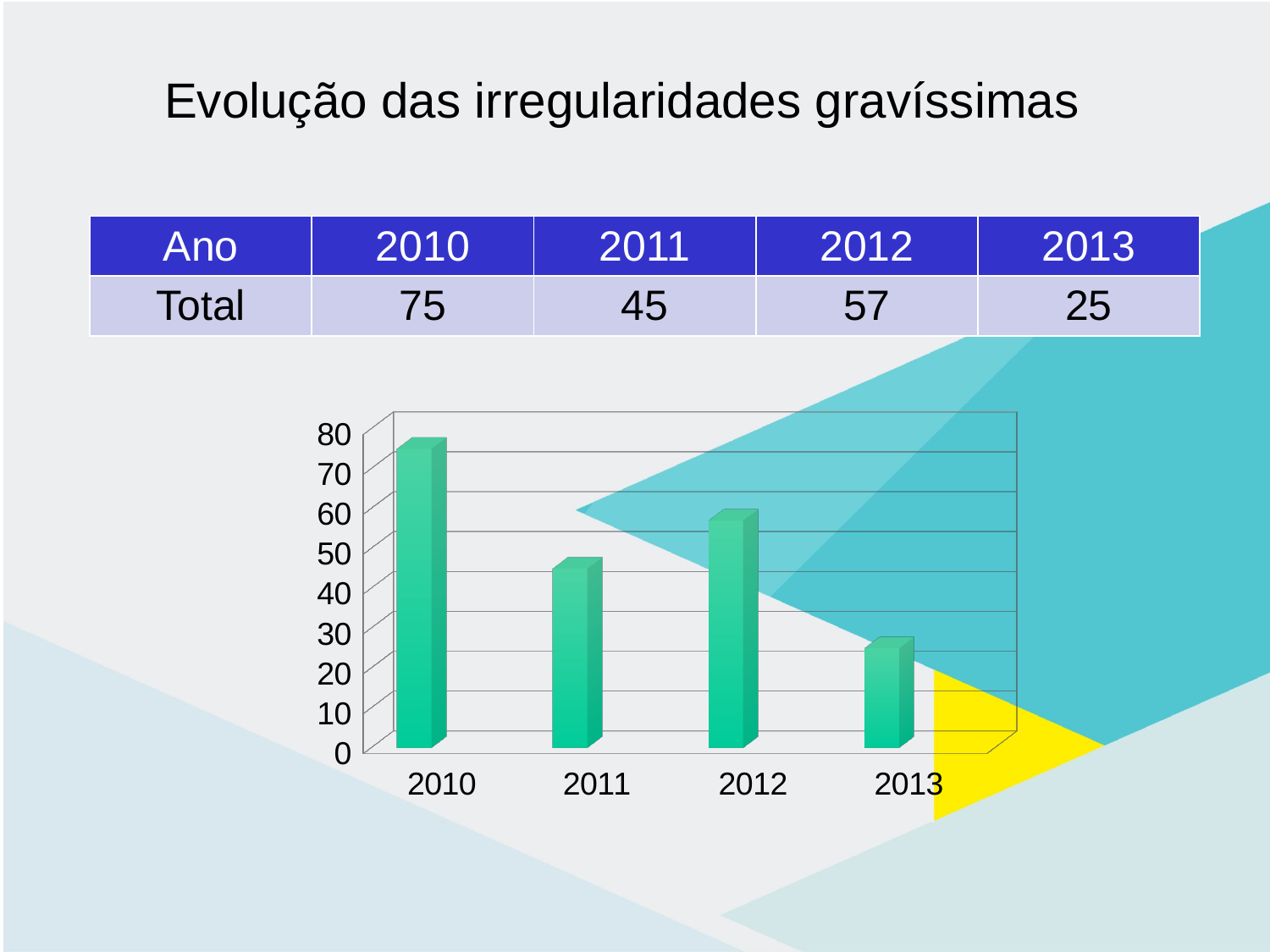

# Evolução das irregularidades gravíssimas
| Ano | 2010 | 2011 | 2012 | 2013 |
| --- | --- | --- | --- | --- |
| Total | 75 | 45 | 57 | 25 |

[unsupported chart]